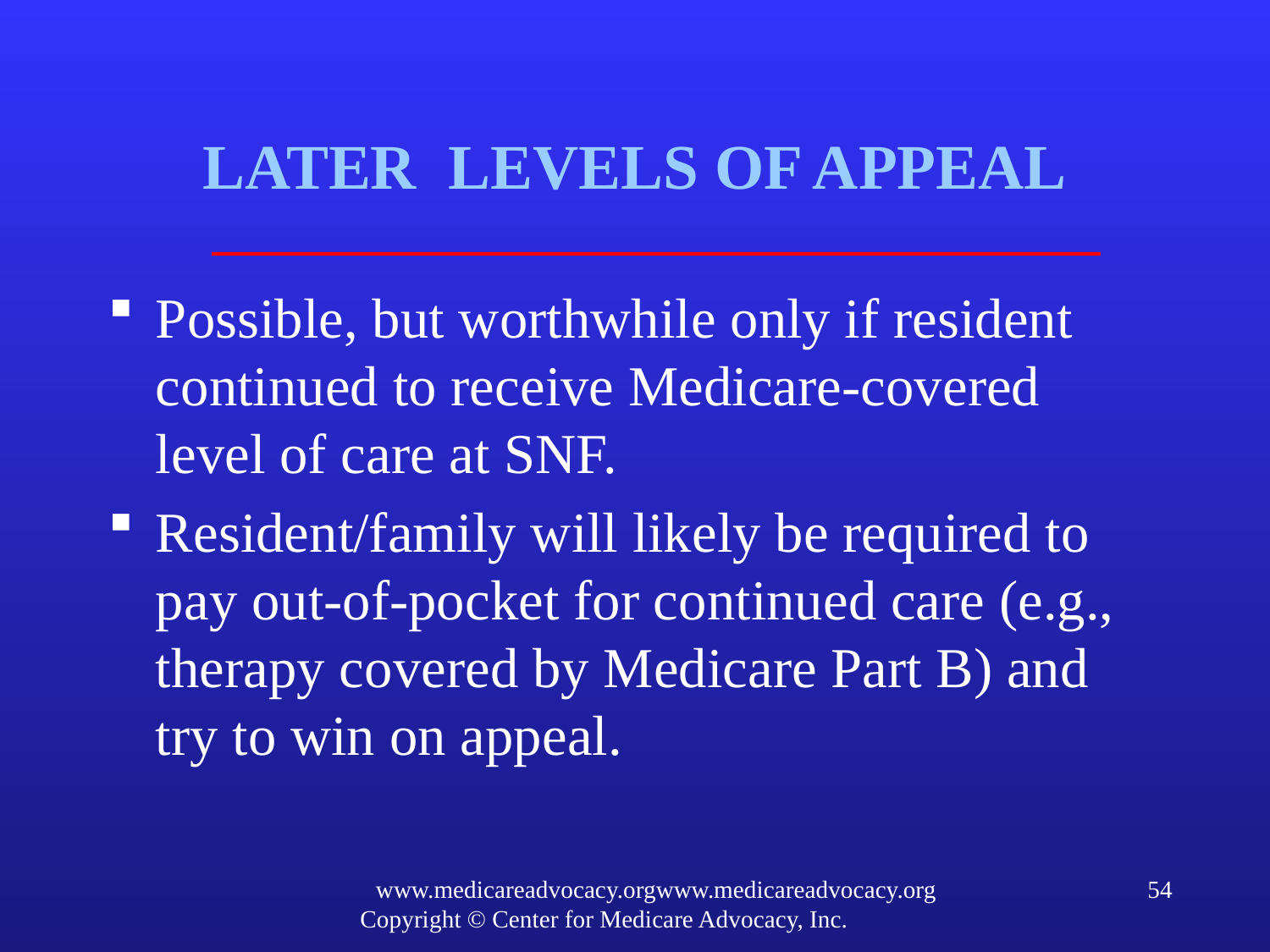

# LATER  LEVELS OF APPEAL
Possible, but worthwhile only if resident   continued to receive Medicare-covered level of care at SNF.
Resident/family will likely be required to pay out-of-pocket for continued care (e.g., therapy covered by Medicare Part B) and try to win on appeal.
www.medicareadvocacy.orgwww.medicareadvocacy.org
Copyright © Center for Medicare Advocacy, Inc.
54